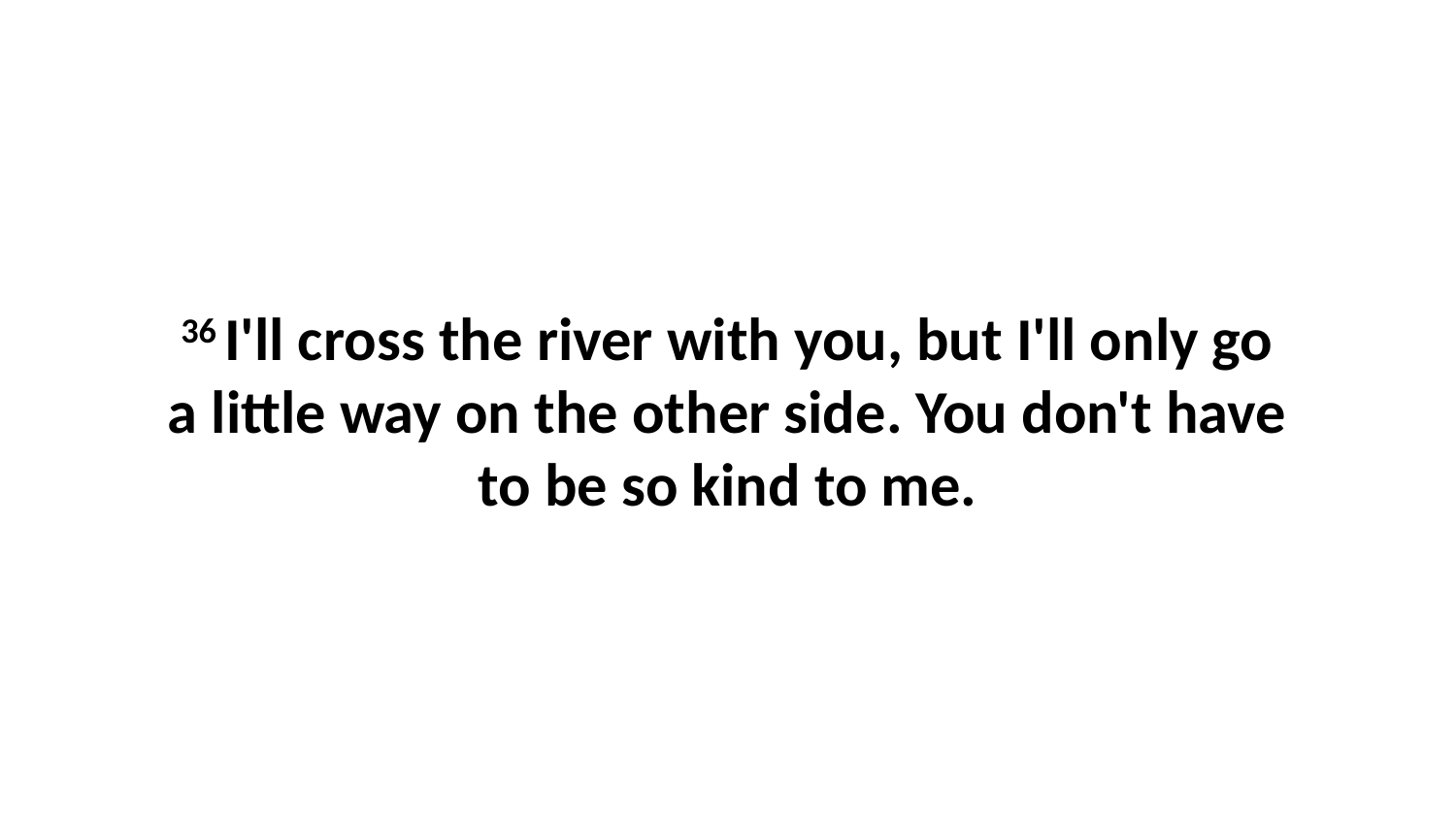

36 I'll cross the river with you, but I'll only go a little way on the other side. You don't have to be so kind to me.